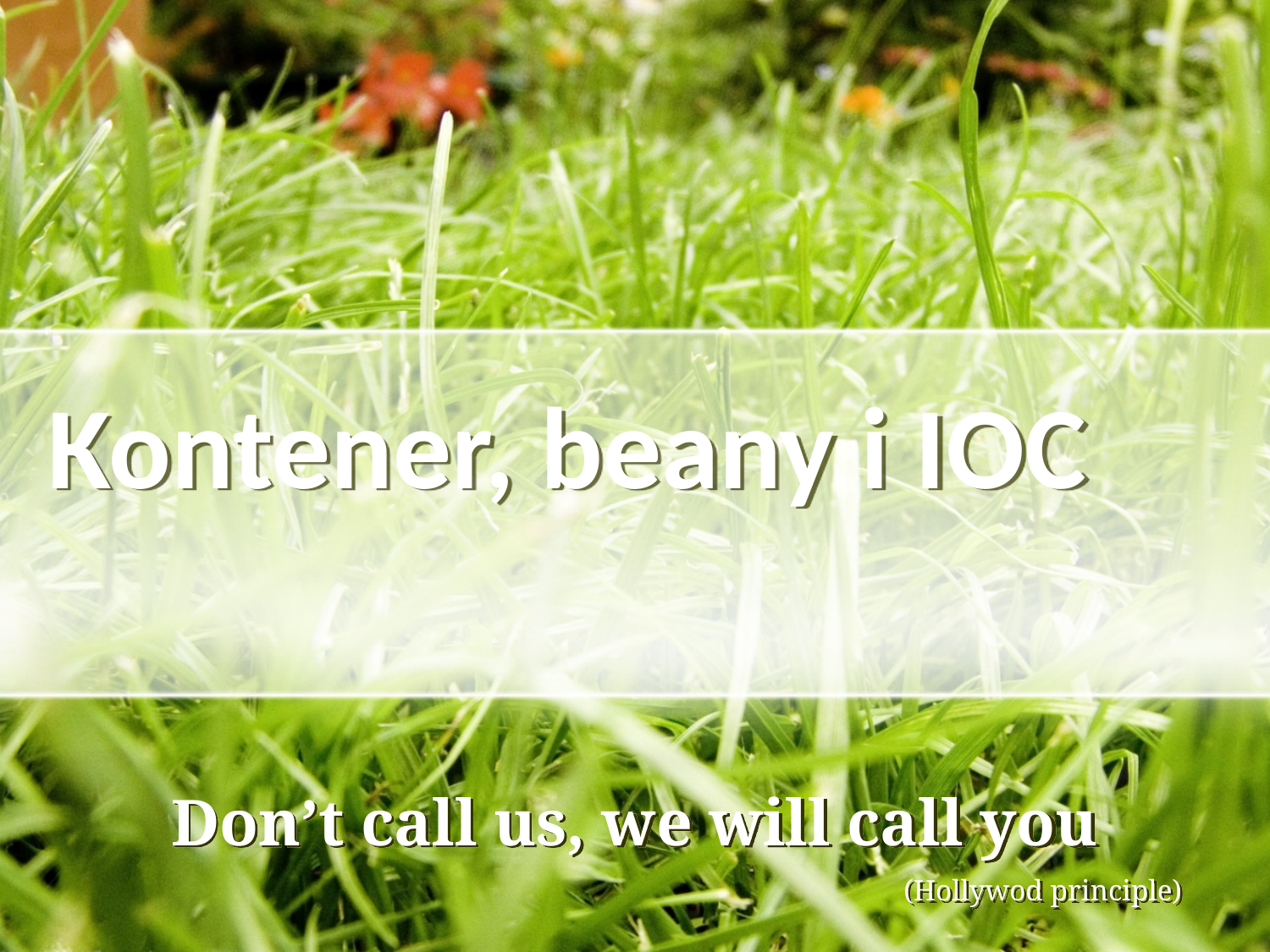

Kontener, beany i IOC
Don’t call us, we will call you
(Hollywod principle)